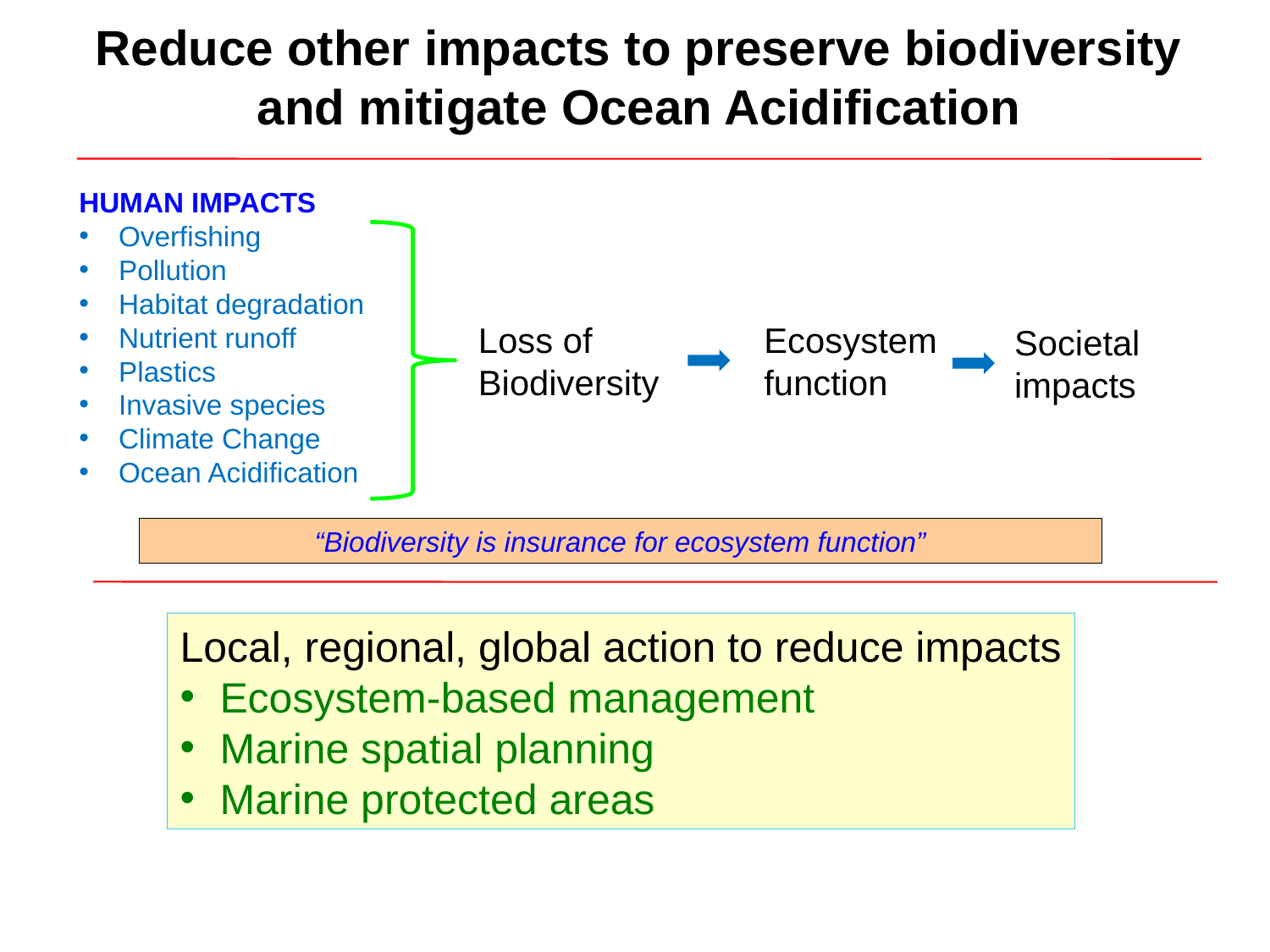

Reduce other impacts to preserve biodiversity and mitigate Ocean Acidification
HUMAN IMPACTS
Overfishing
Pollution
Habitat degradation
Nutrient runoff
Plastics
Invasive species
Climate Change
Ocean Acidification

Loss of Biodiversity
Ecosystem
function
Societal impacts

“Biodiversity is insurance for ecosystem function”
Local, regional, global action to reduce impacts
Ecosystem-based management
Marine spatial planning
Marine protected areas